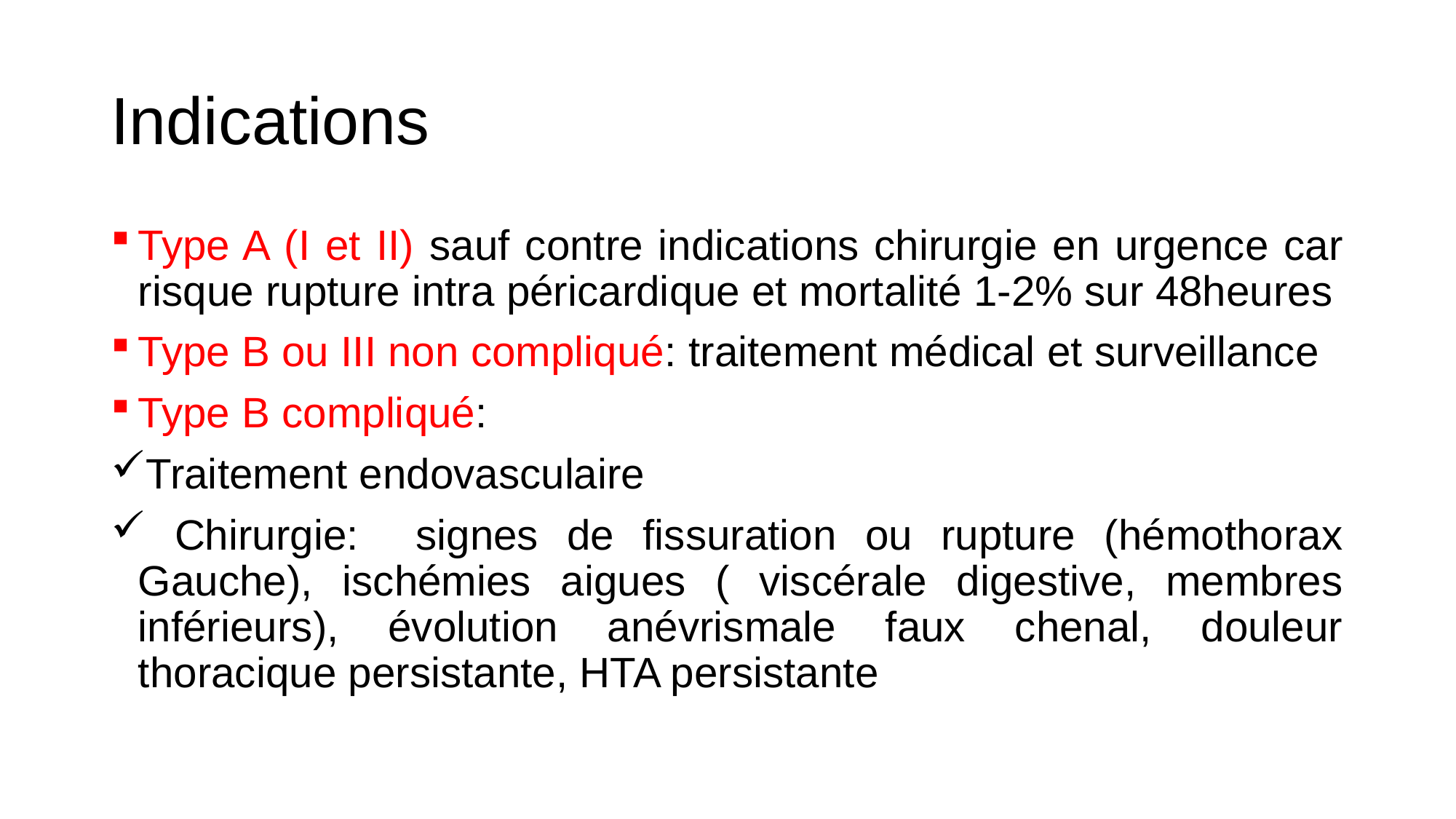

# Indications
Type A (I et II) sauf contre indications chirurgie en urgence car risque rupture intra péricardique et mortalité 1-2% sur 48heures
Type B ou III non compliqué: traitement médical et surveillance
Type B compliqué:
Traitement endovasculaire
 Chirurgie:  signes de fissuration ou rupture (hémothorax Gauche), ischémies aigues ( viscérale digestive, membres inférieurs), évolution anévrismale faux chenal, douleur thoracique persistante, HTA persistante